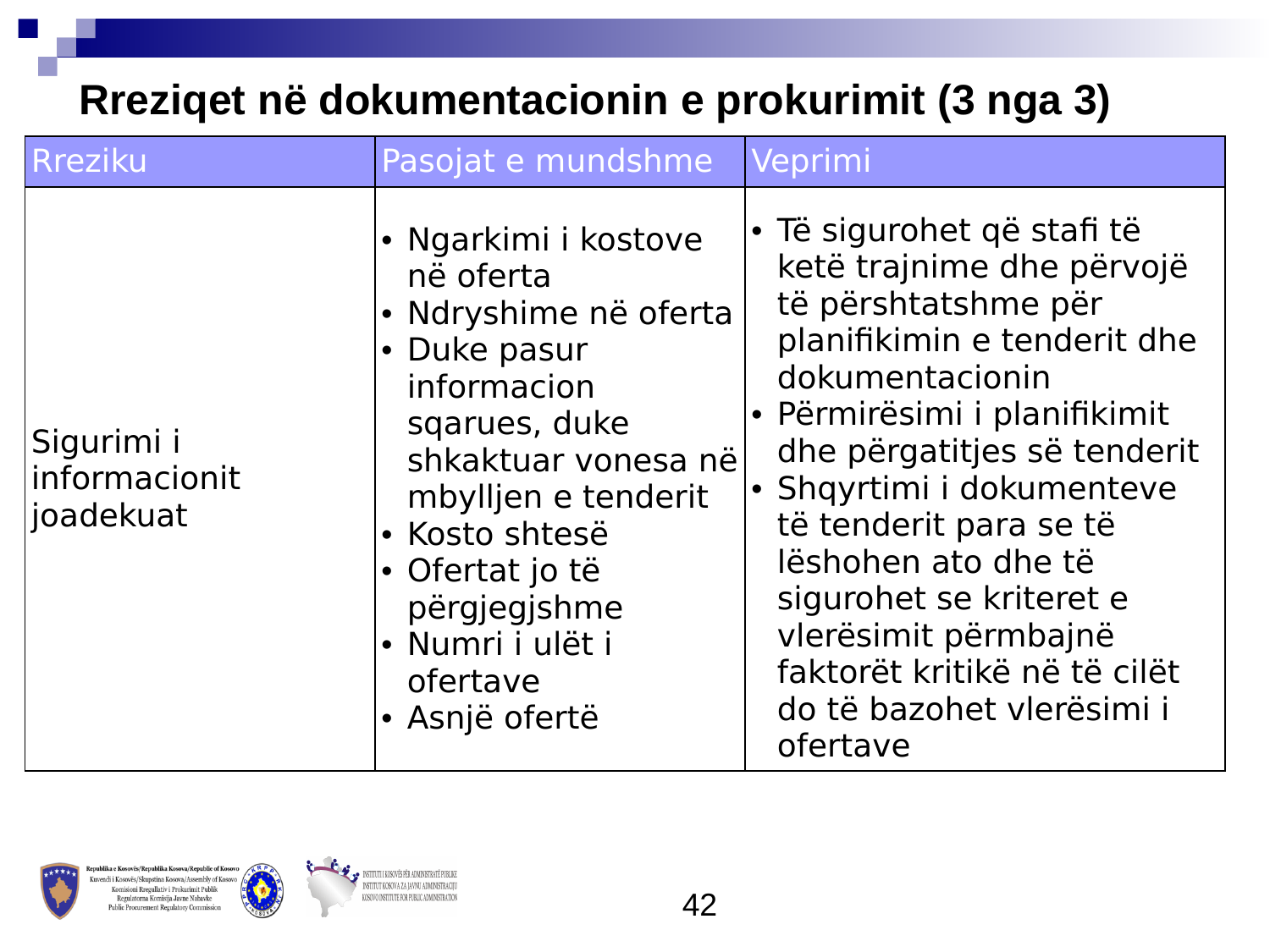

Rreziqet në dokumentacionin e prokurimit (3 nga 3)
| Rreziku | Pasojat e mundshme | Veprimi |
| --- | --- | --- |
| Sigurimi i informacionit joadekuat | Ngarkimi i kostove në oferta Ndryshime në oferta Duke pasur informacion sqarues, duke shkaktuar vonesa në mbylljen e tenderit Kosto shtesë Ofertat jo të përgjegjshme Numri i ulët i ofertave Asnjë ofertë | Të sigurohet që stafi të ketë trajnime dhe përvojë të përshtatshme për planifikimin e tenderit dhe dokumentacionin Përmirësimi i planifikimit dhe përgatitjes së tenderit Shqyrtimi i dokumenteve të tenderit para se të lëshohen ato dhe të sigurohet se kriteret e vlerësimit përmbajnë faktorët kritikë në të cilët do të bazohet vlerësimi i ofertave |